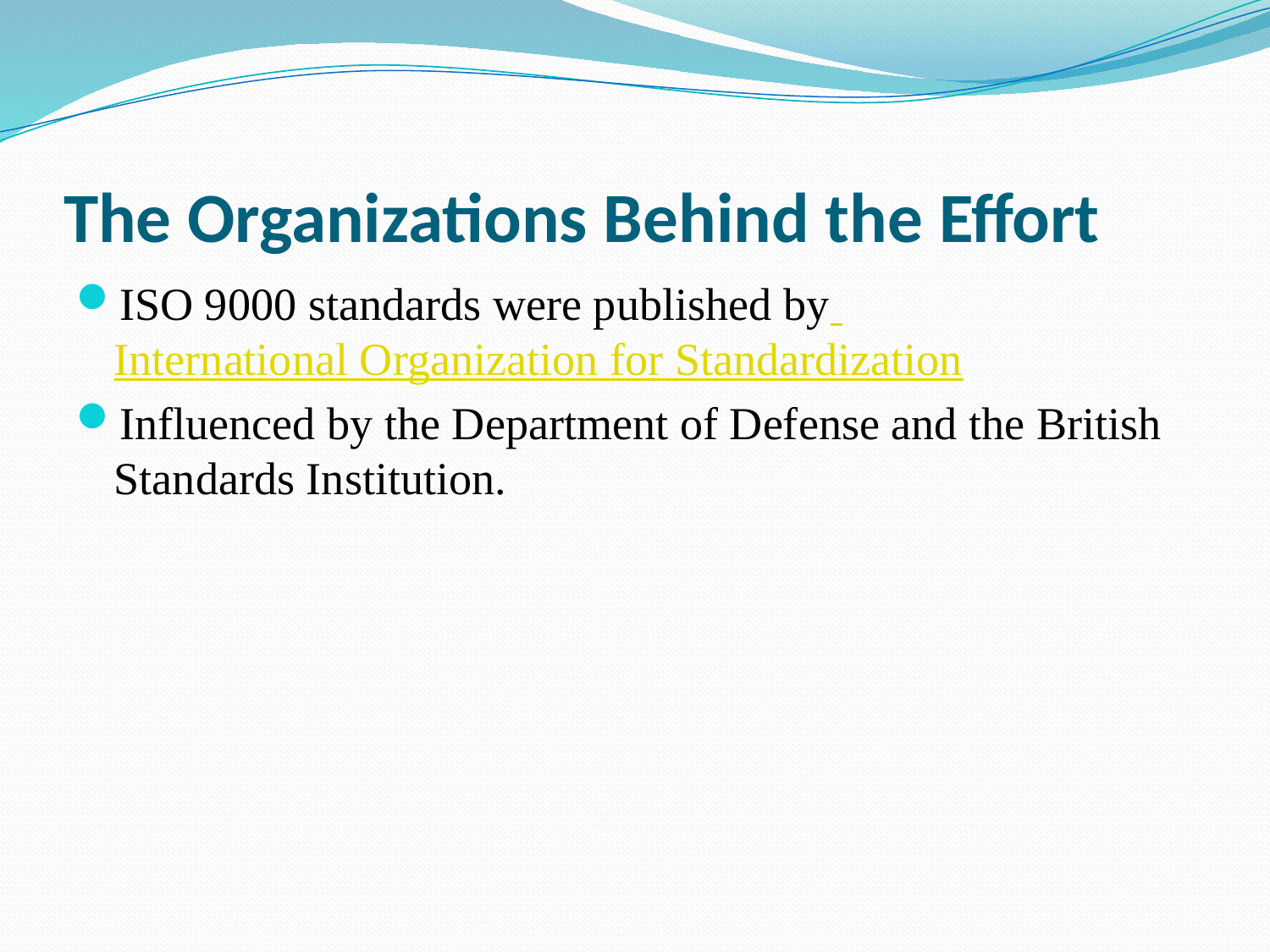

# The Organizations Behind the Effort
ISO 9000 standards were published by International Organization for Standardization
Influenced by the Department of Defense and the British Standards Institution.